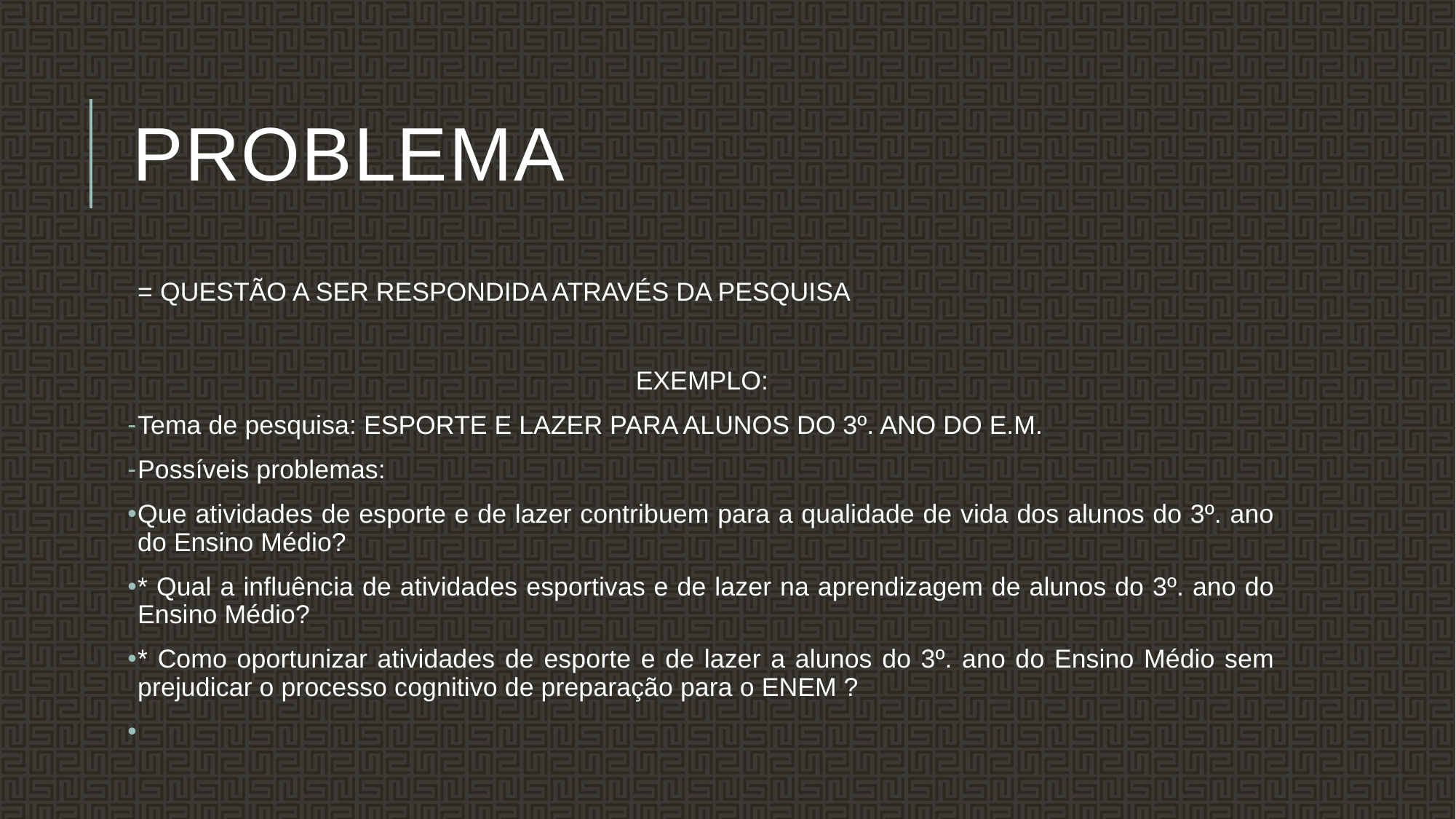

# PROBLEMA
= QUESTÃO A SER RESPONDIDA ATRAVÉS DA PESQUISA

EXEMPLO:
Tema de pesquisa: ESPORTE E LAZER PARA ALUNOS DO 3º. ANO DO E.M.
Possíveis problemas:
Que atividades de esporte e de lazer contribuem para a qualidade de vida dos alunos do 3º. ano do Ensino Médio?
* Qual a influência de atividades esportivas e de lazer na aprendizagem de alunos do 3º. ano do Ensino Médio?
* Como oportunizar atividades de esporte e de lazer a alunos do 3º. ano do Ensino Médio sem prejudicar o processo cognitivo de preparação para o ENEM ?